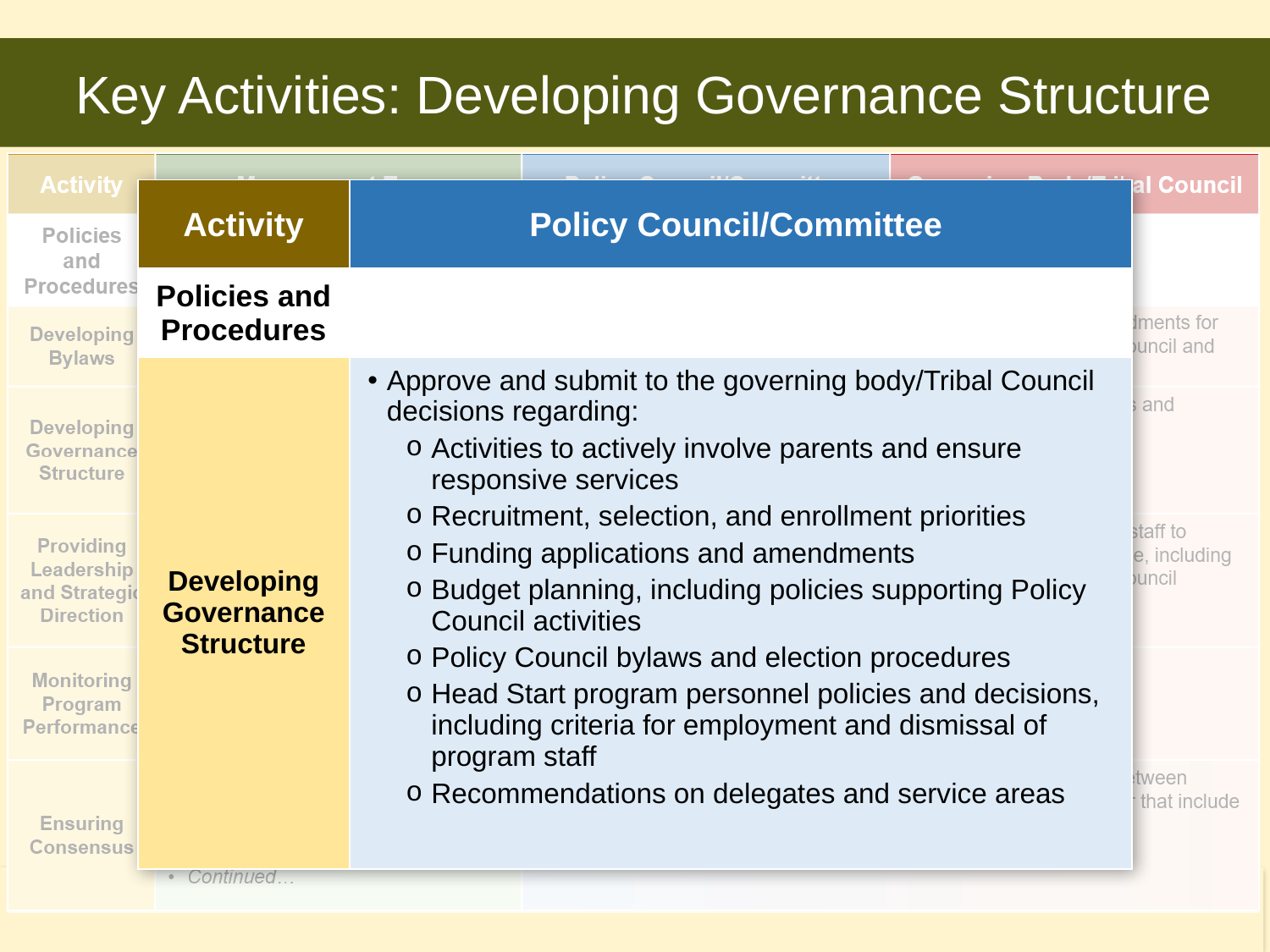

# Key Activities: Developing Governance Structure
| Activity | Policy Council/Committee |
| --- | --- |
| Policies and Procedures |  |
| Developing Governance Structure | Approve and submit to the governing body/Tribal Council decisions regarding: Activities to actively involve parents and ensure responsive services Recruitment, selection, and enrollment priorities Funding applications and amendments Budget planning, including policies supporting Policy Council activities Policy Council bylaws and election procedures Head Start program personnel policies and decisions, including criteria for employment and dismissal of program staff Recommendations on delegates and service areas |